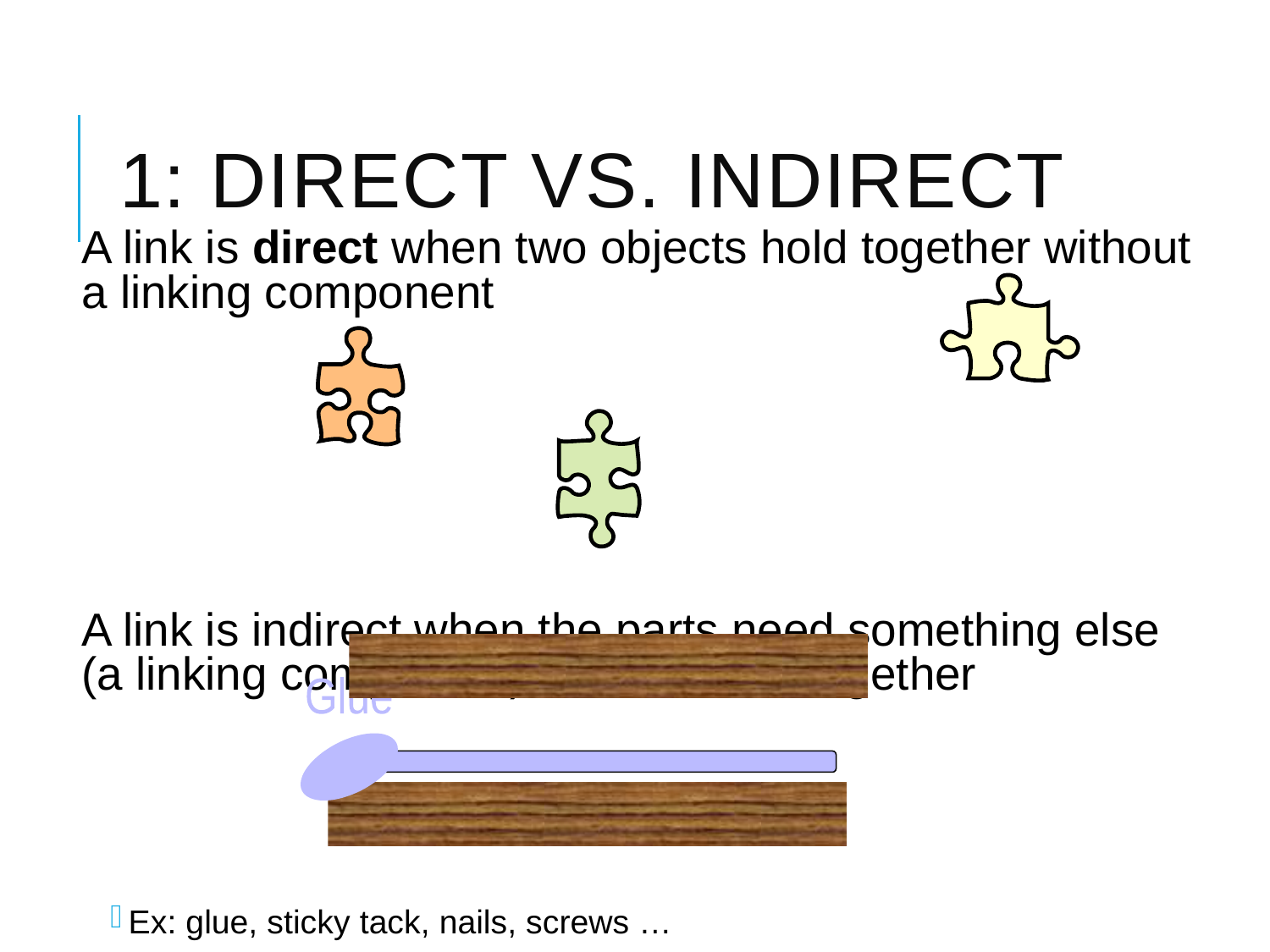

# 1: Direct vs. Indirect
A link is direct when two objects hold together without a linking component

A link is indirect when the parts need something else (a linking component) to hold them together

Ex: glue, sticky tack, nails, screws …

Glue